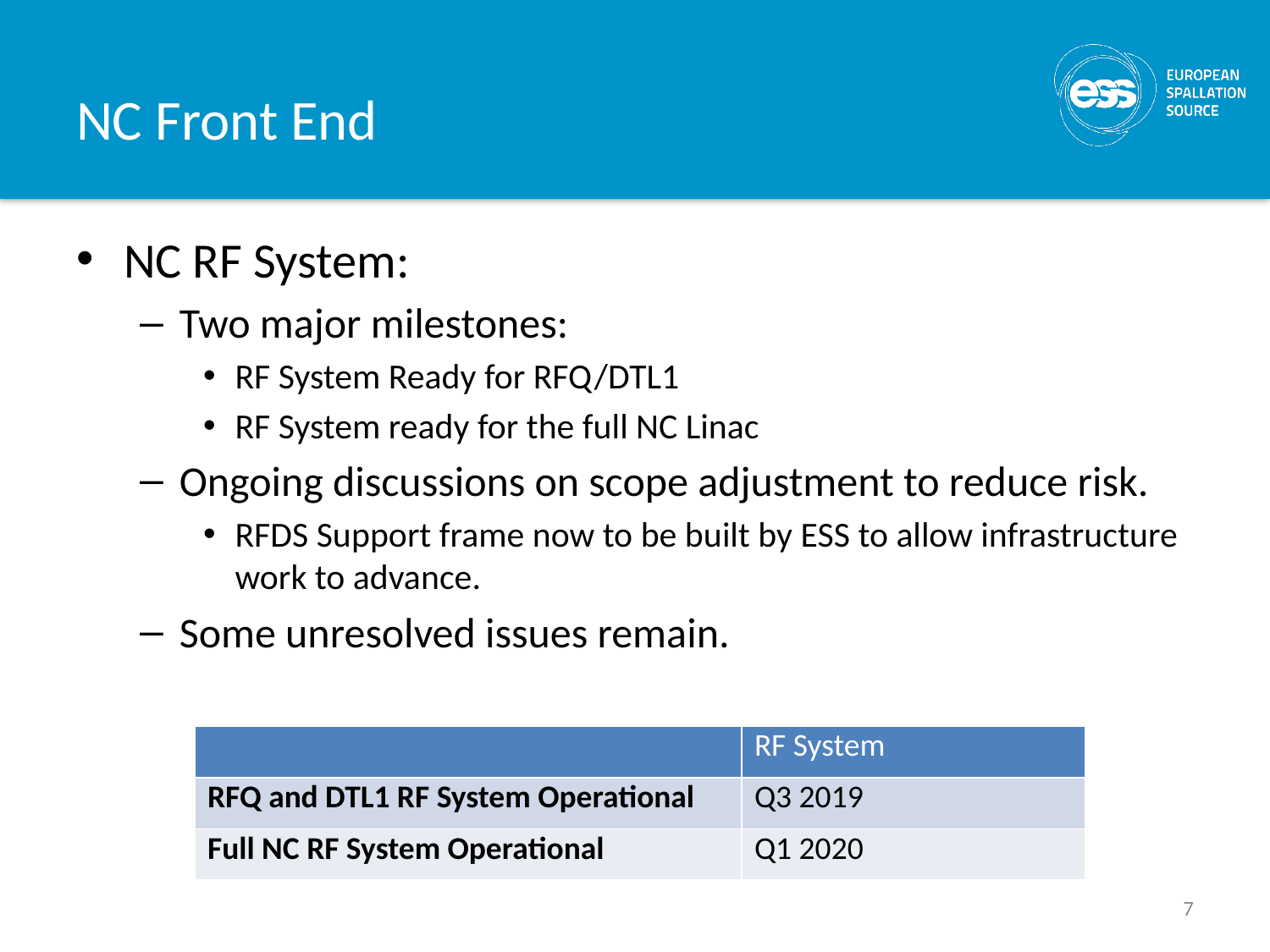

# NC Front End
NC RF System:
Two major milestones:
RF System Ready for RFQ/DTL1
RF System ready for the full NC Linac
Ongoing discussions on scope adjustment to reduce risk.
RFDS Support frame now to be built by ESS to allow infrastructure work to advance.
Some unresolved issues remain.
|  | RF System |
| --- | --- |
| RFQ and DTL1 RF System Operational | Q3 2019 |
| Full NC RF System Operational | Q1 2020 |
7